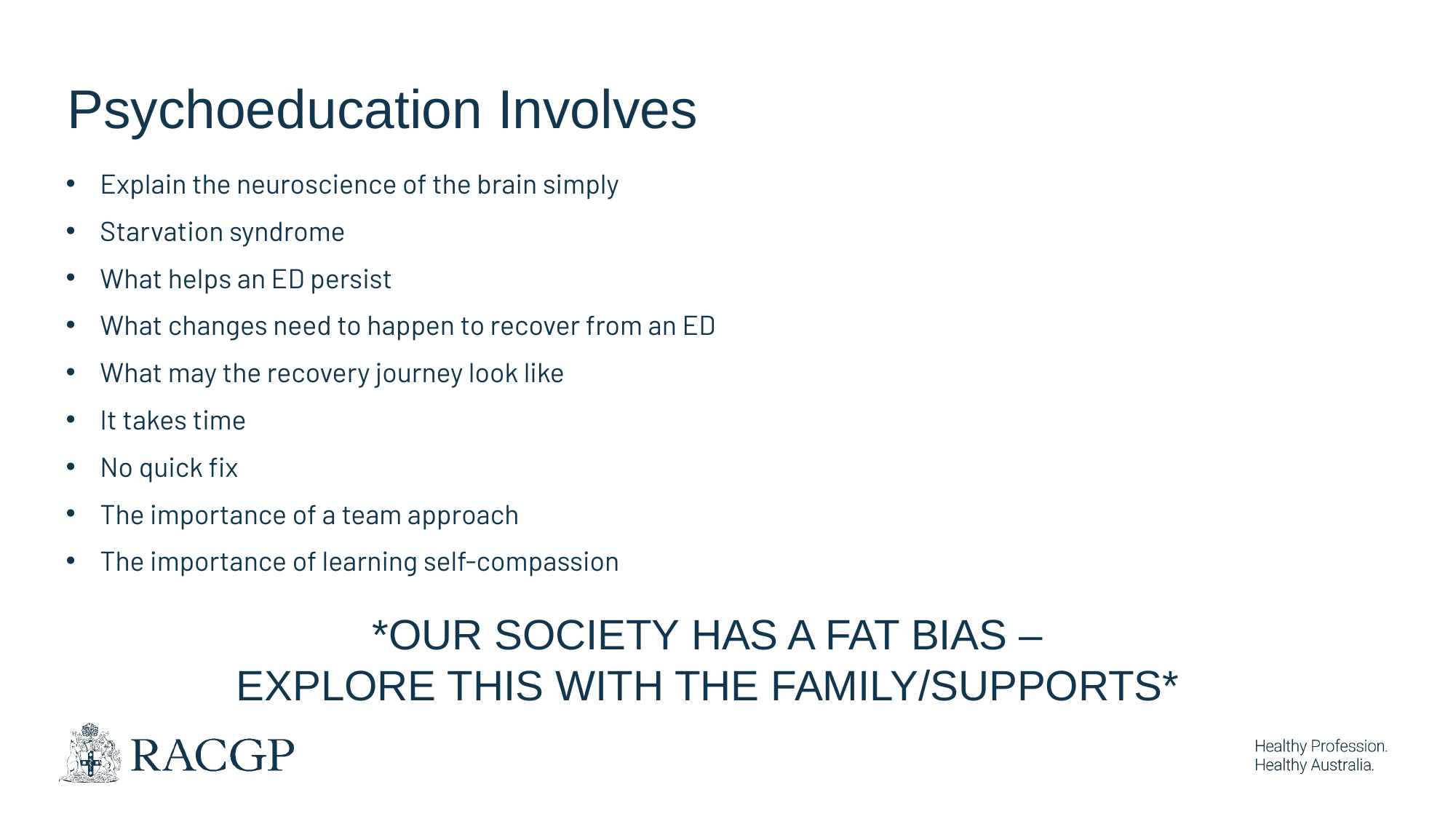

Psychoeducation Involves
Explain the neuroscience of the brain simply
Starvation syndrome
What helps an ED persist
What changes need to happen to recover from an ED
What may the recovery journey look like
It takes time
No quick fix
The importance of a team approach
The importance of learning self-compassion

*OUR SOCIETY HAS A FAT BIAS –
EXPLORE THIS WITH THE FAMILY/SUPPORTS*